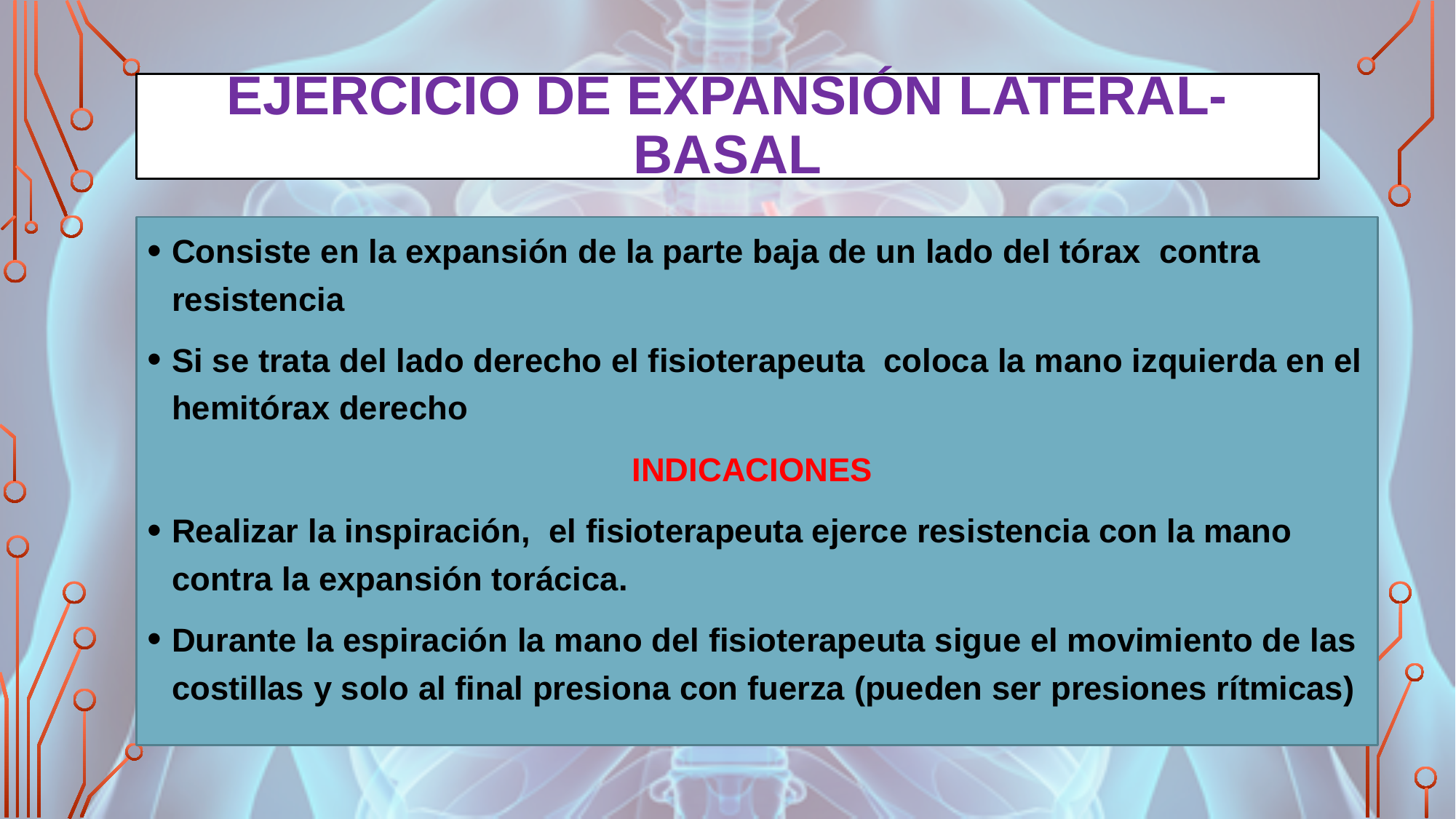

# Ejercicio de expansión lateral-basal
Consiste en la expansión de la parte baja de un lado del tórax  contra resistencia
Si se trata del lado derecho el fisioterapeuta  coloca la mano izquierda en el hemitórax derecho
INDICACIONES
Realizar la inspiración,  el fisioterapeuta ejerce resistencia con la mano contra la expansión torácica.
Durante la espiración la mano del fisioterapeuta sigue el movimiento de las costillas y solo al final presiona con fuerza (pueden ser presiones rítmicas)